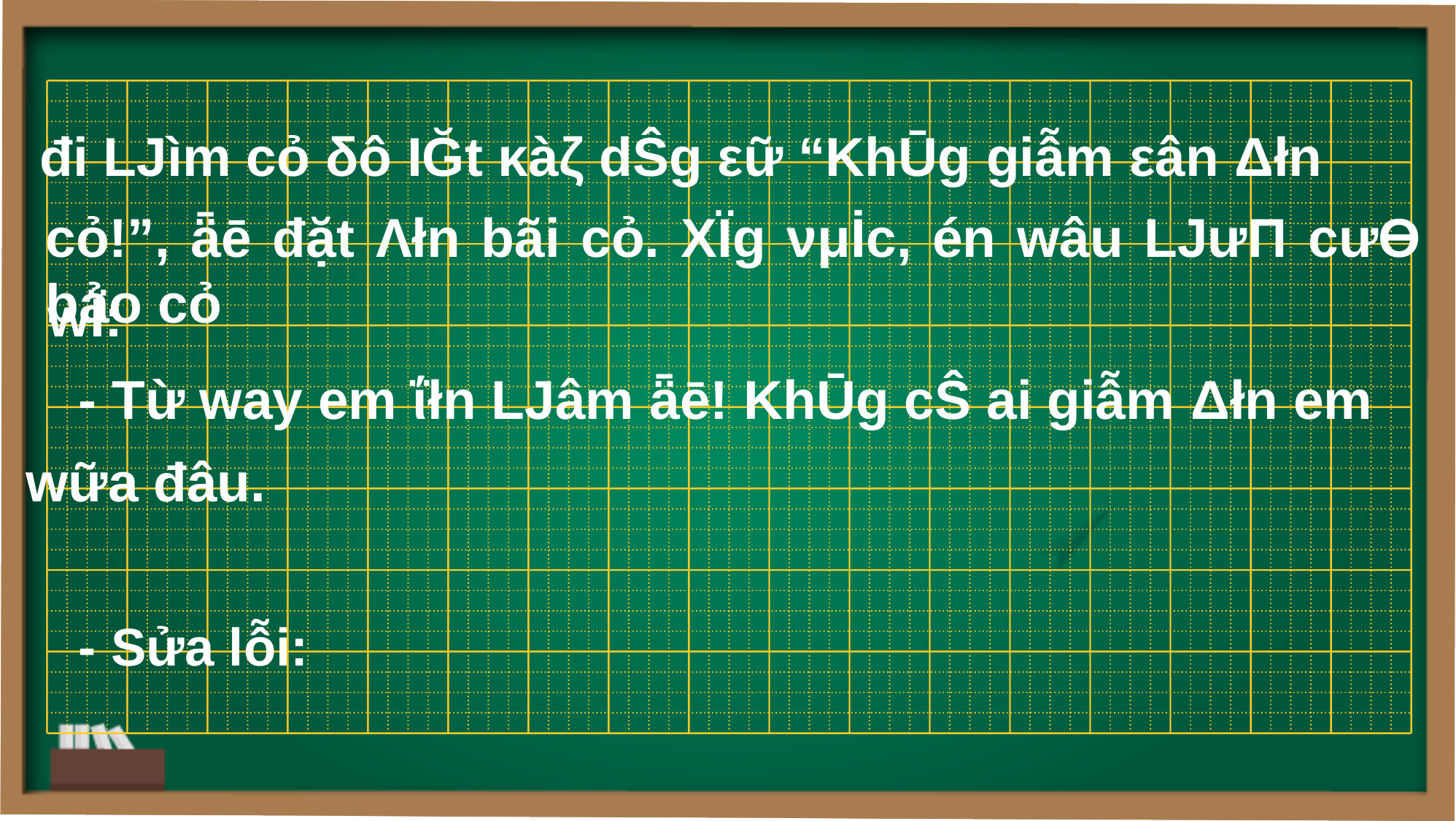

đi Ǉìm cỏ δô ΙĞt κàζ dŜg εữ “KhŪg giẫm εân Δłn
cỏ!”, ǟē đặt Λłn bãi cỏ. XΪg νμİc, én wâu ǇưΠ cưƟ bảo cỏ
wΪ:
- Từ way em ΐłn Ǉâm ǟē! KhŪg cŜ ai giẫm Δłn em
 wữa đâu.
- Sửa lỗi: